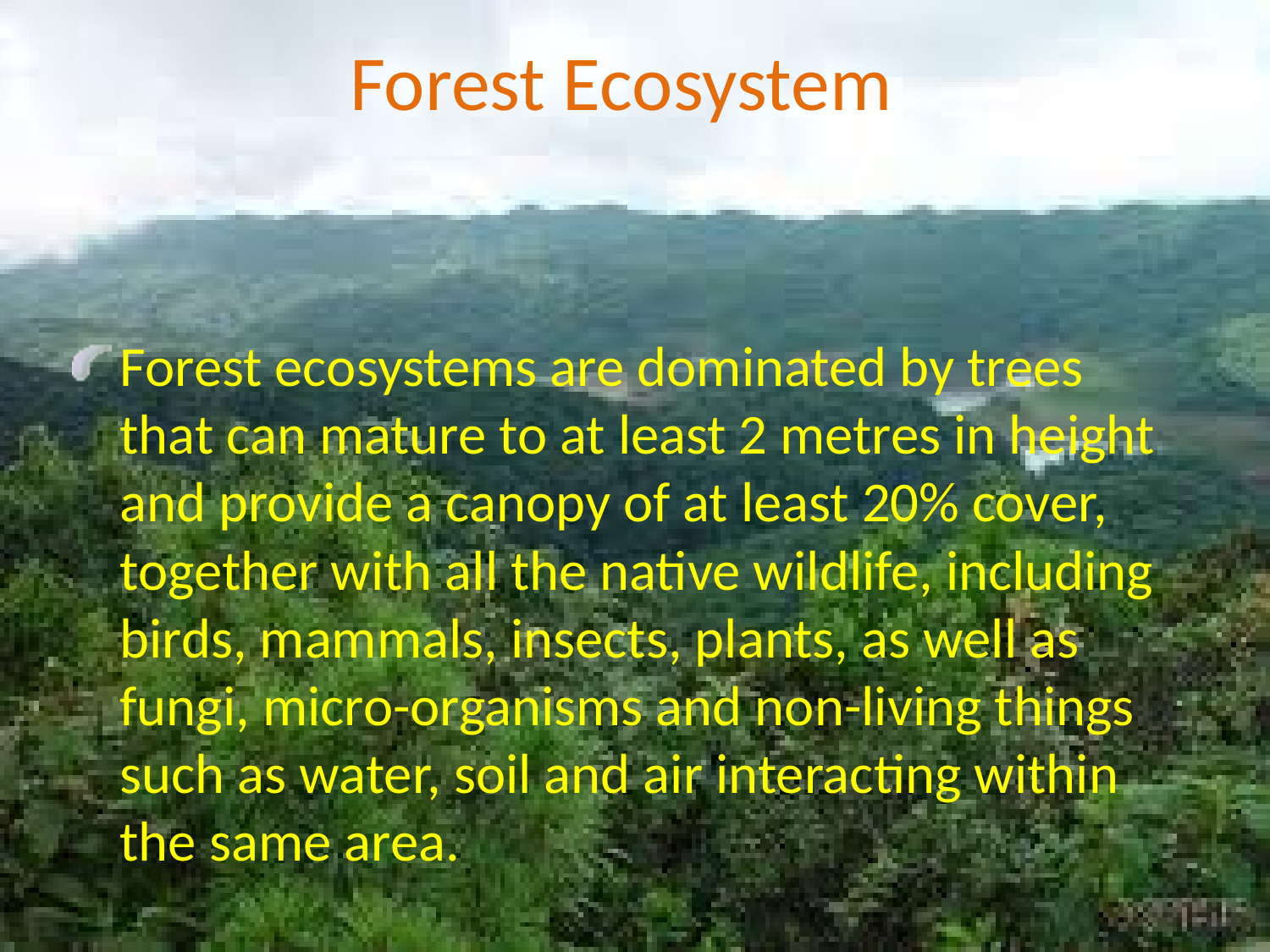

# Forest Ecosystem
Forest ecosystems are dominated by trees that can mature to at least 2 metres in height and provide a canopy of at least 20% cover, together with all the native wildlife, including birds, mammals, insects, plants, as well as  fungi, micro-organisms and non-living things such as water, soil and air interacting within the same area.